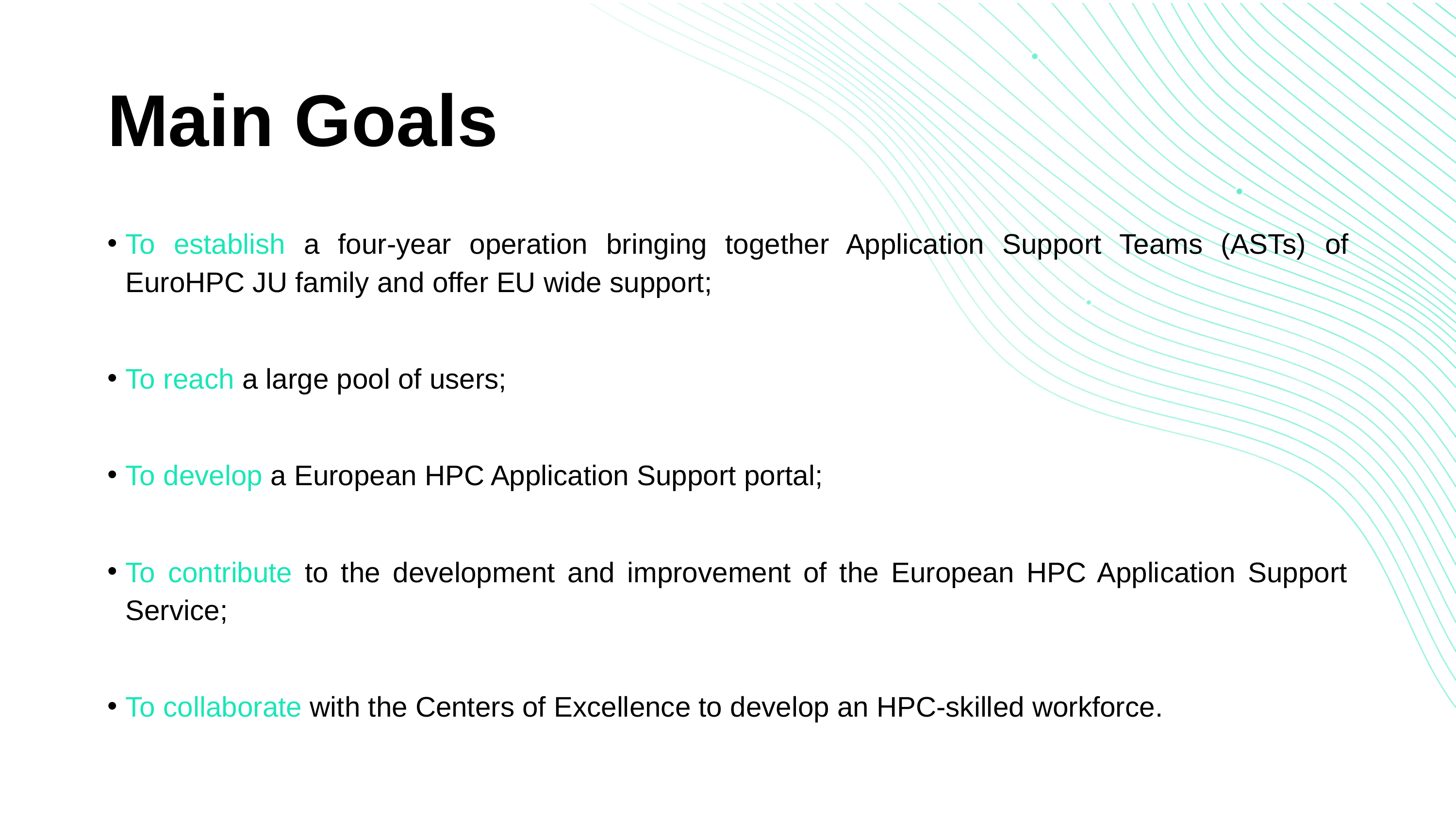

# Main Goals
To establish a four-year operation bringing together Application Support Teams (ASTs) of EuroHPC JU family and offer EU wide support;

To reach a large pool of users;

To develop a European HPC Application Support portal;

To contribute to the development and improvement of the European HPC Application Support Service;

To collaborate with the Centers of Excellence to develop an HPC-skilled workforce.